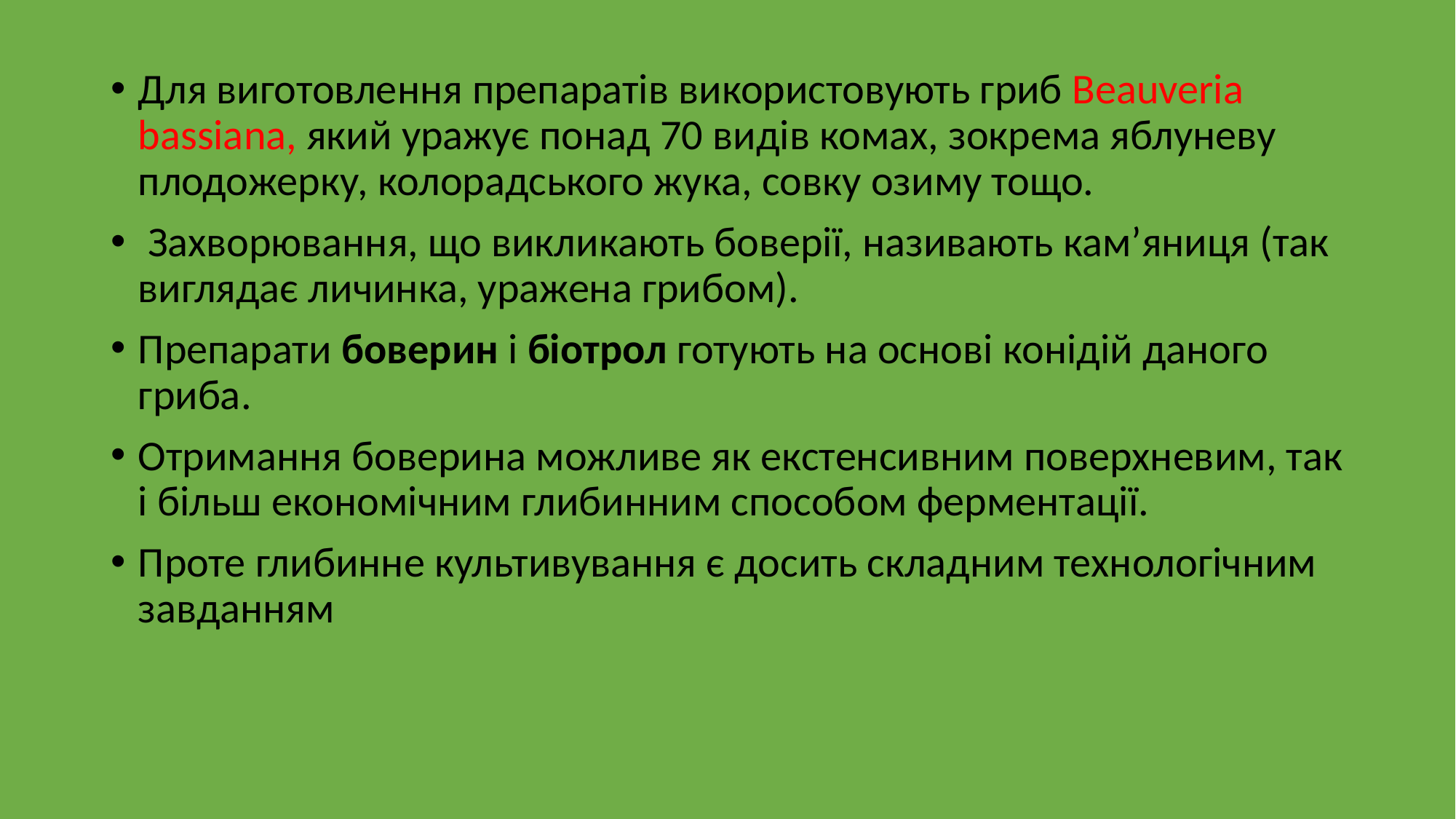

Для виготовлення препаратів використовують гриб Beauveria bassiana, який уражує понад 70 видів комах, зокрема яблуневу плодожерку, колорадського жука, совку озиму тощо.
 Захворювання, що викликають боверії, називають кам’яниця (так виглядає личинка, уражена грибом).
Препарати боверин і біотрол готують на основі конідій даного гриба.
Отримання боверина можливе як екстенсивним поверхневим, так і більш економічним глибинним способом ферментації.
Проте глибинне культивування є досить складним технологічним завданням